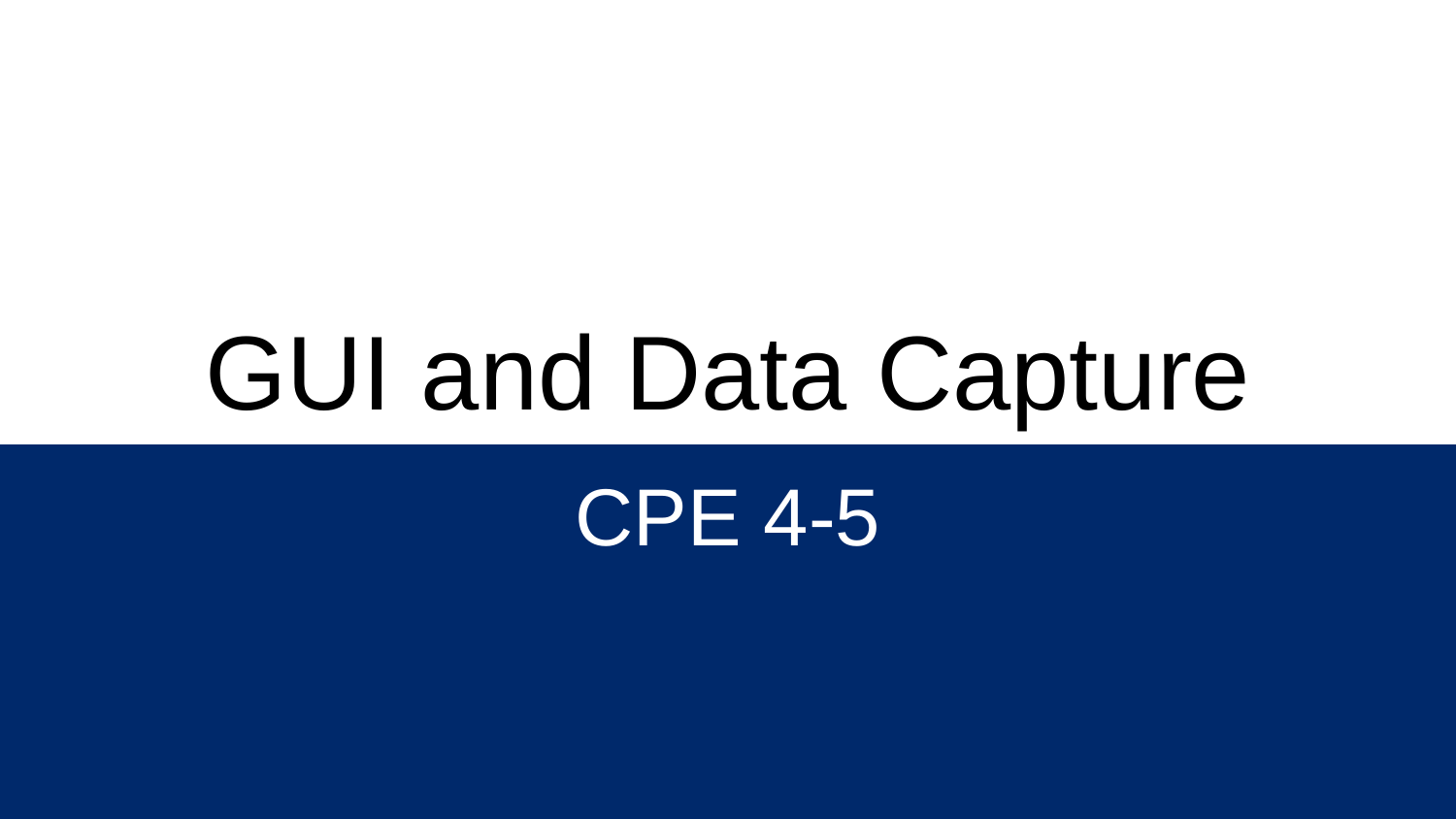

# GUI and Data Capture
CPE 4-5